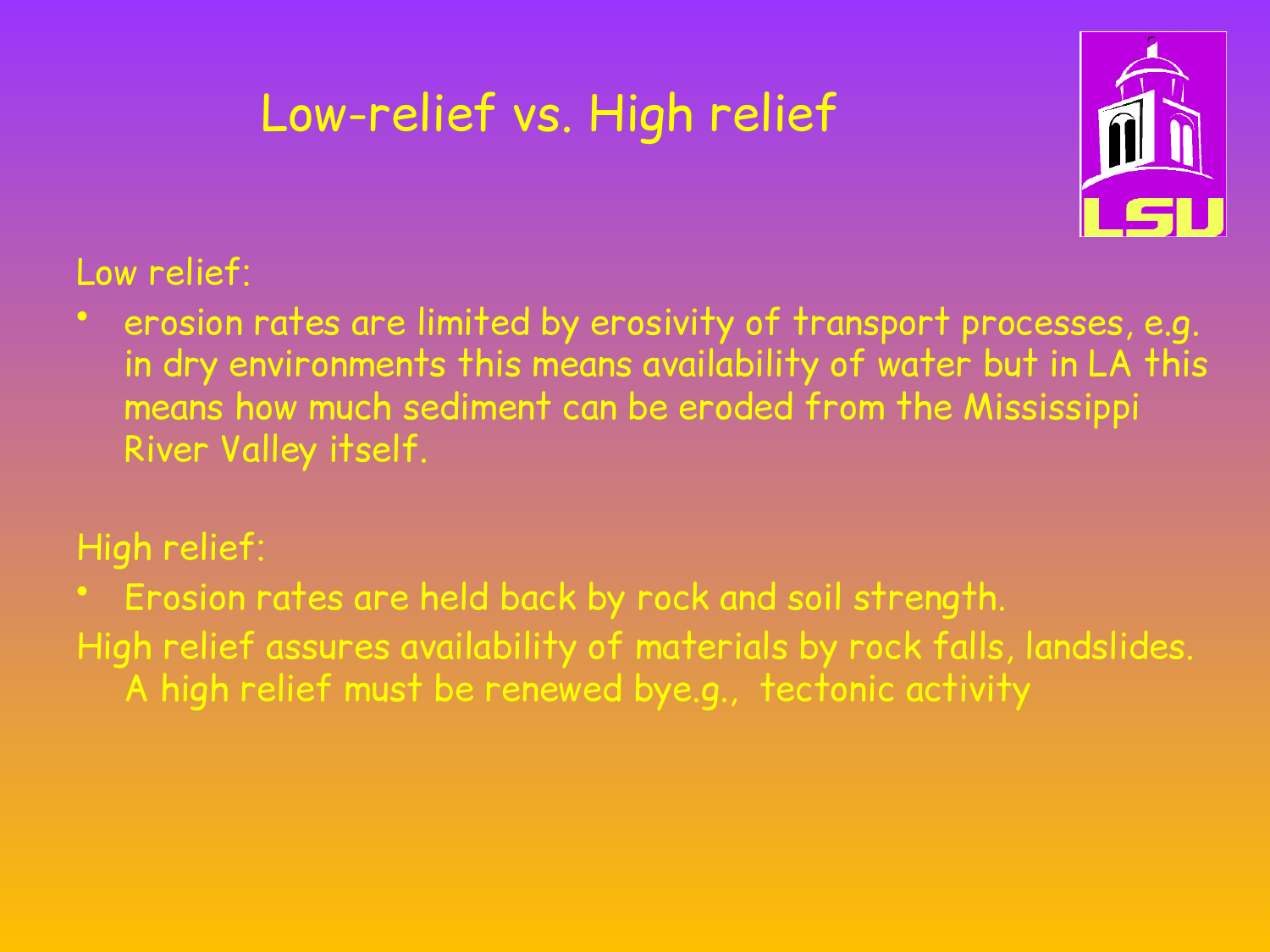

# Low-relief vs. High relief
Low relief:
erosion rates are limited by erosivity of transport processes, e.g. in dry environments this means availability of water but in LA this means how much sediment can be eroded from the Mississippi River Valley itself.

High relief:
Erosion rates are held back by rock and soil strength.
High relief assures availability of materials by rock falls, landslides. A high relief must be renewed bye.g.,  tectonic activity